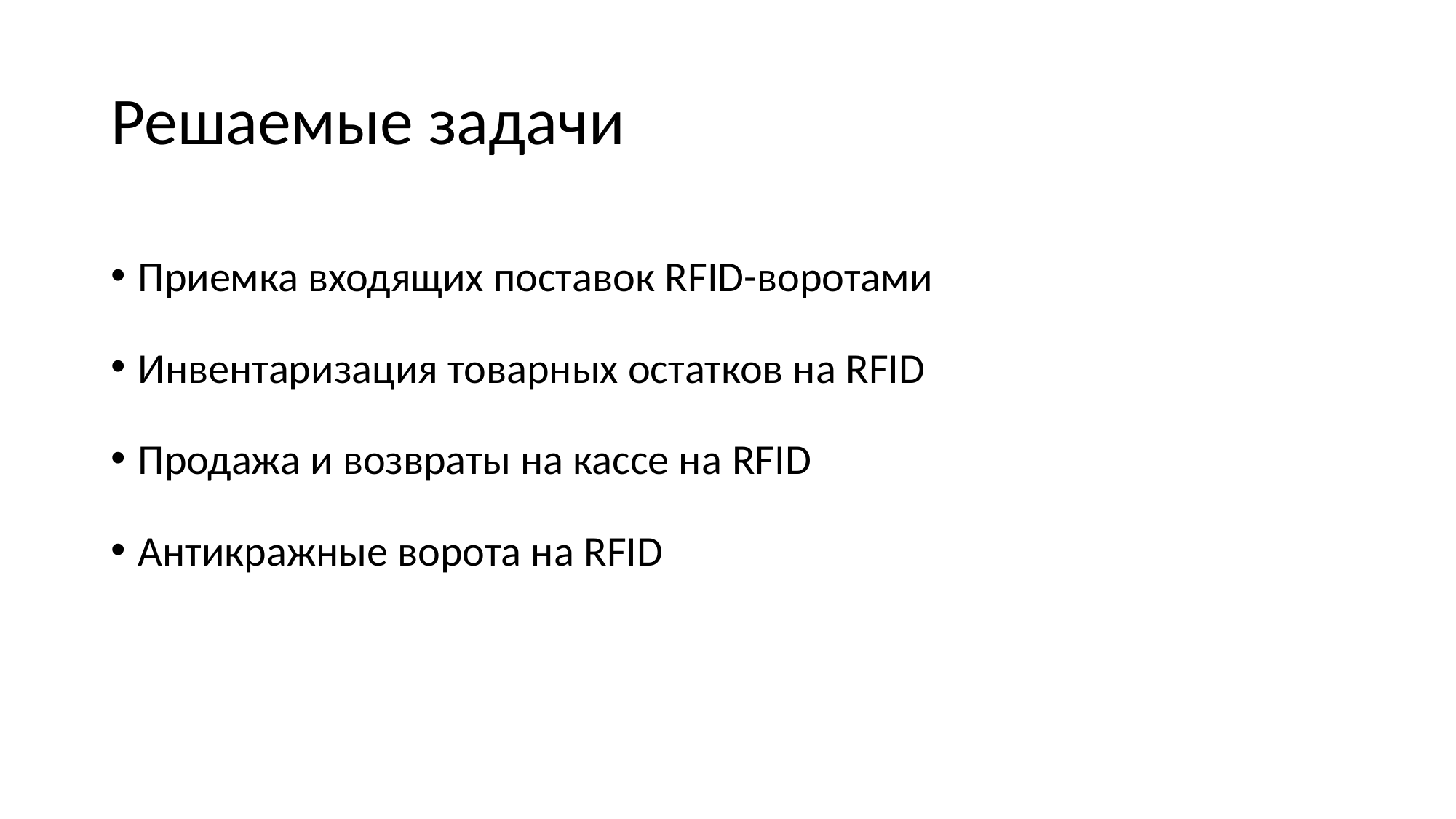

# Решаемые задачи
Приемка входящих поставок RFID-воротами
Инвентаризация товарных остатков на RFID
Продажа и возвраты на кассе на RFID
Антикражные ворота на RFID